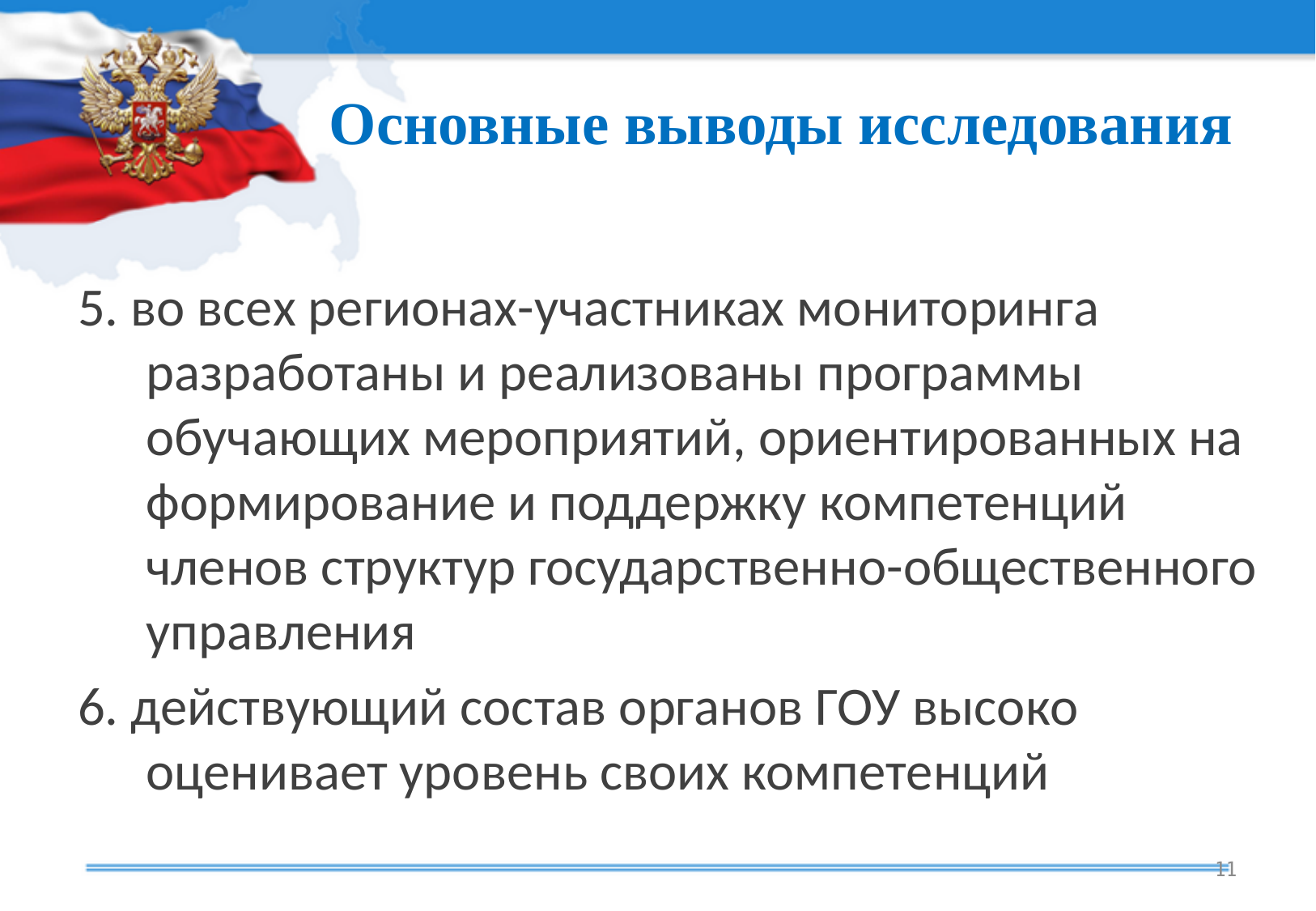

# Основные выводы исследования
5. во всех регионах-участниках мониторинга разработаны и реализованы программы обучающих мероприятий, ориентированных на формирование и поддержку компетенций членов структур государственно-общественного управления
6. действующий состав органов ГОУ высоко оценивает уровень своих компетенций

11